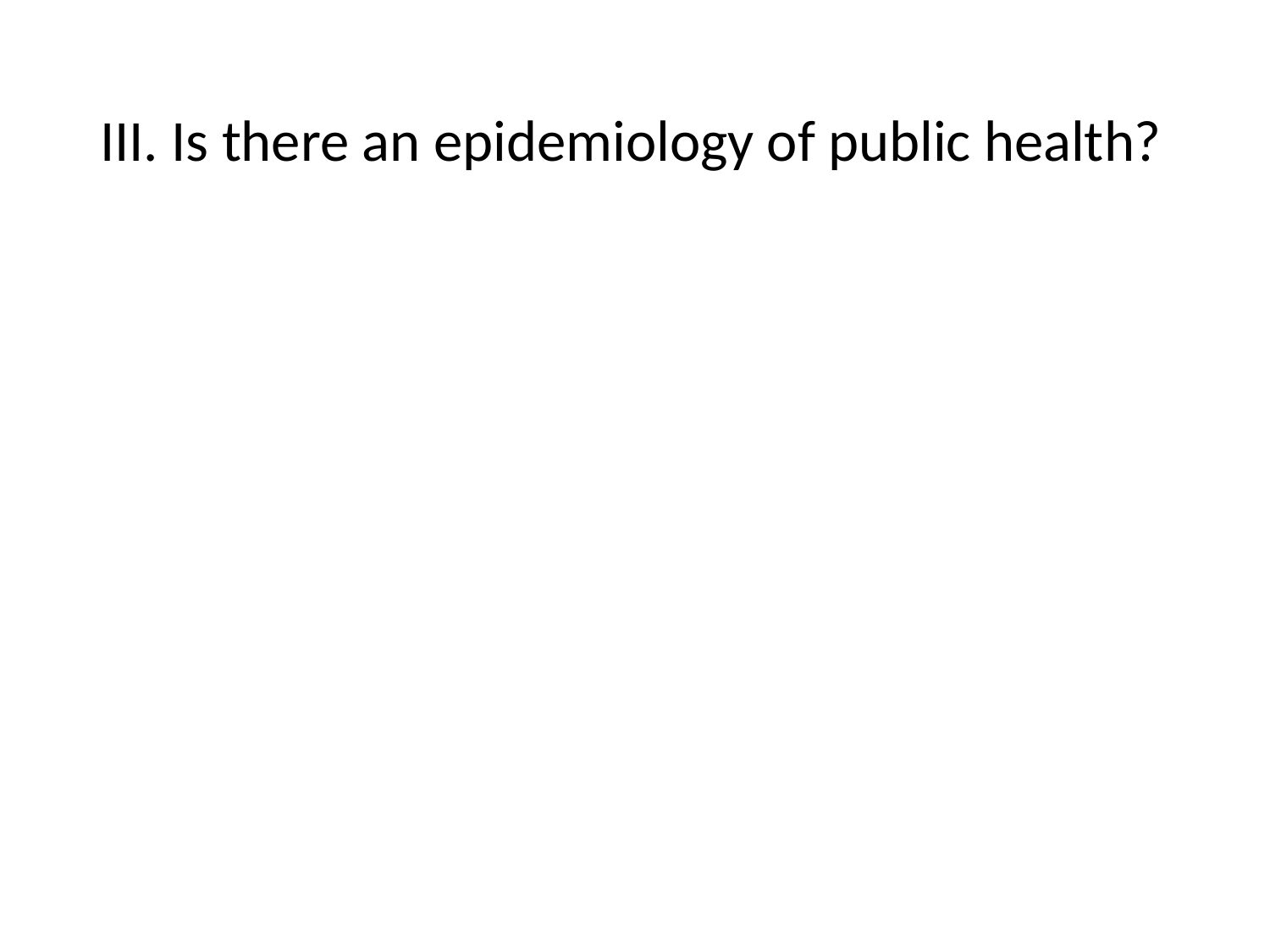

# III. Is there an epidemiology of public health?